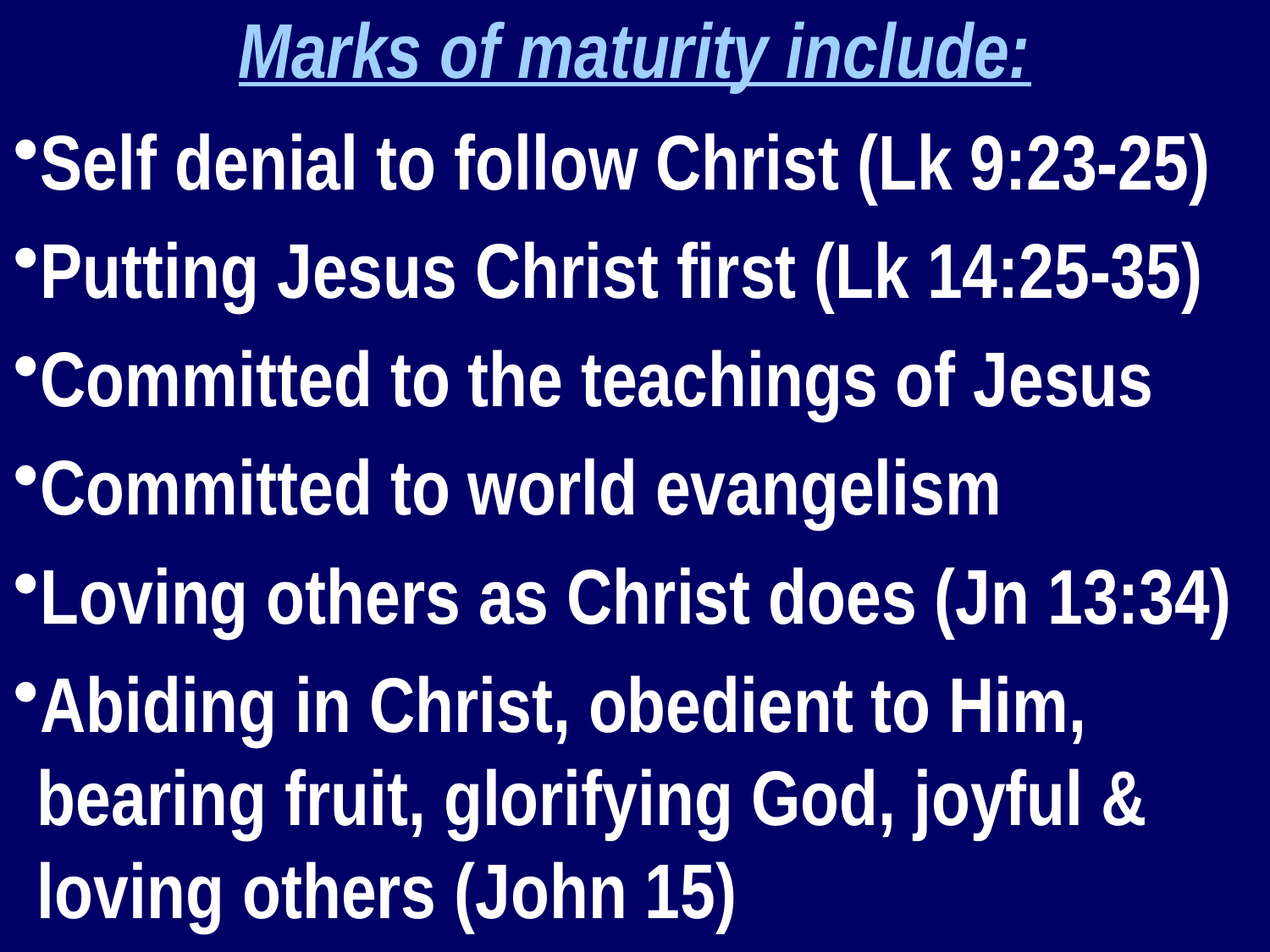

Marks of maturity include:
Self denial to follow Christ (Lk 9:23-25)
Putting Jesus Christ first (Lk 14:25-35)
Committed to the teachings of Jesus
Committed to world evangelism
Loving others as Christ does (Jn 13:34)
Abiding in Christ, obedient to Him, bearing fruit, glorifying God, joyful & loving others (John 15)